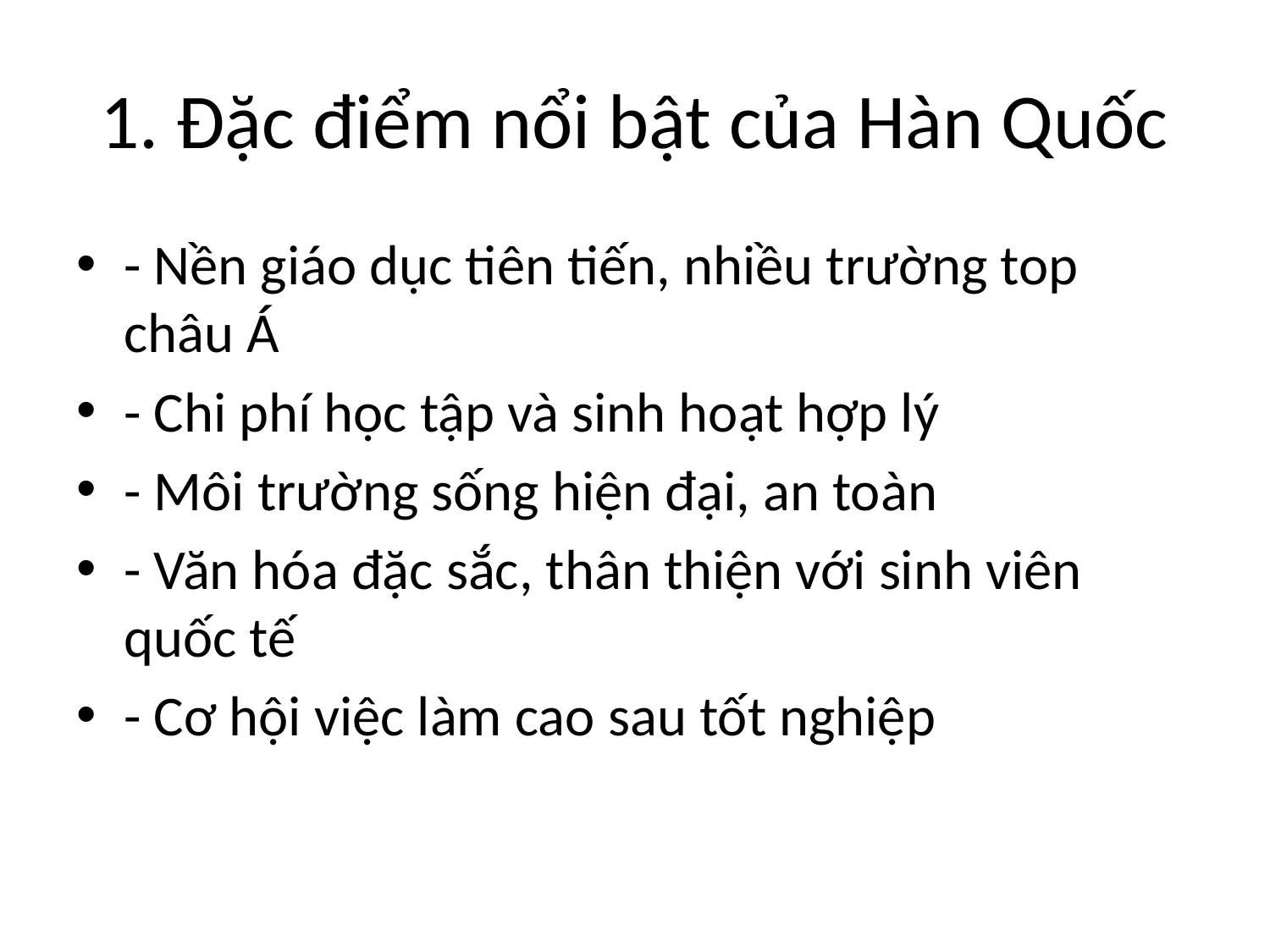

# 1. Đặc điểm nổi bật của Hàn Quốc
- Nền giáo dục tiên tiến, nhiều trường top châu Á
- Chi phí học tập và sinh hoạt hợp lý
- Môi trường sống hiện đại, an toàn
- Văn hóa đặc sắc, thân thiện với sinh viên quốc tế
- Cơ hội việc làm cao sau tốt nghiệp